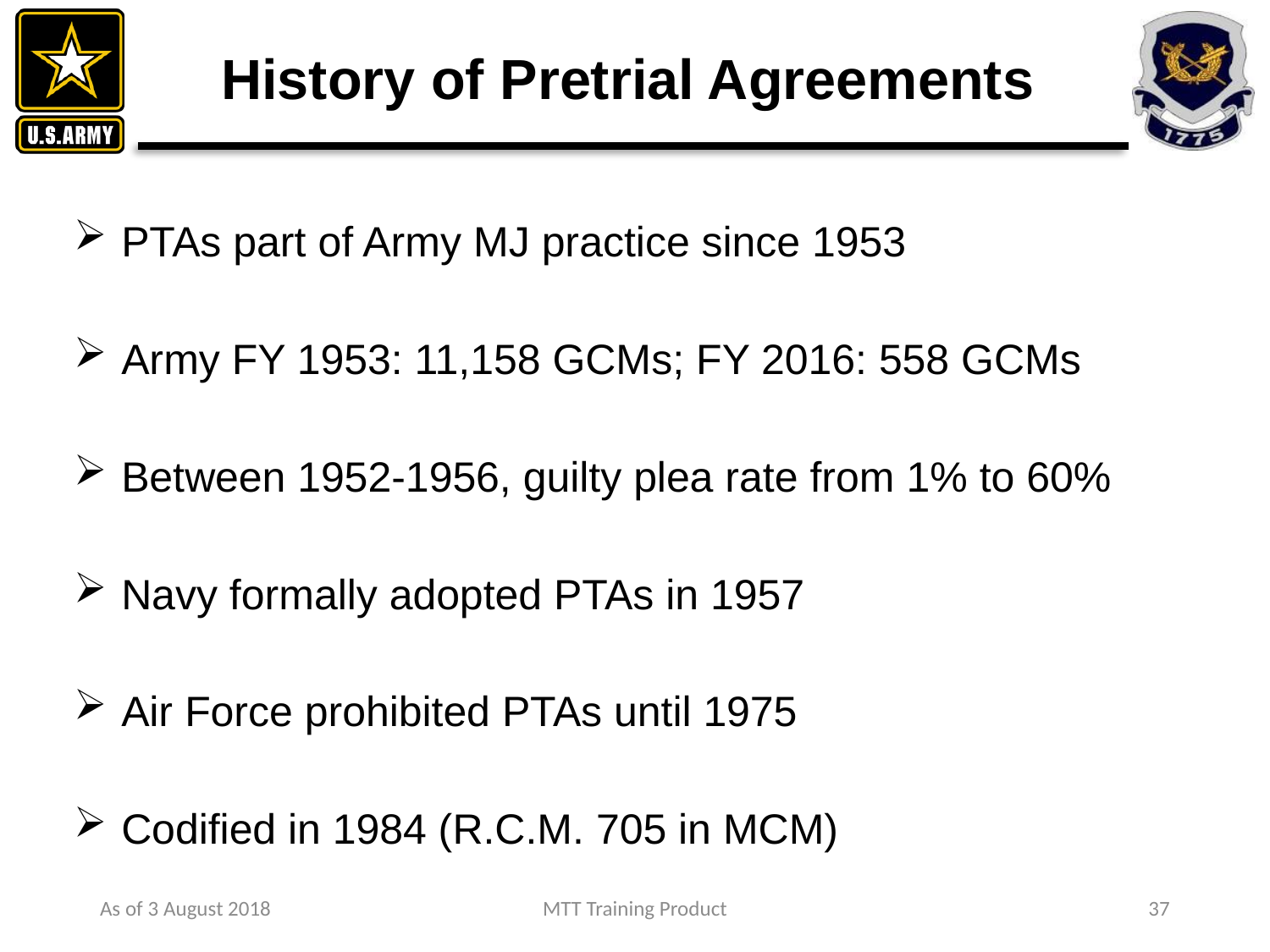

# History of Pretrial Agreements
PTAs part of Army MJ practice since 1953
Army FY 1953: 11,158 GCMs; FY 2016: 558 GCMs
Between 1952-1956, guilty plea rate from 1% to 60%
Navy formally adopted PTAs in 1957
Air Force prohibited PTAs until 1975
Codified in 1984 (R.C.M. 705 in MCM)
As of 3 August 2018
MTT Training Product
37